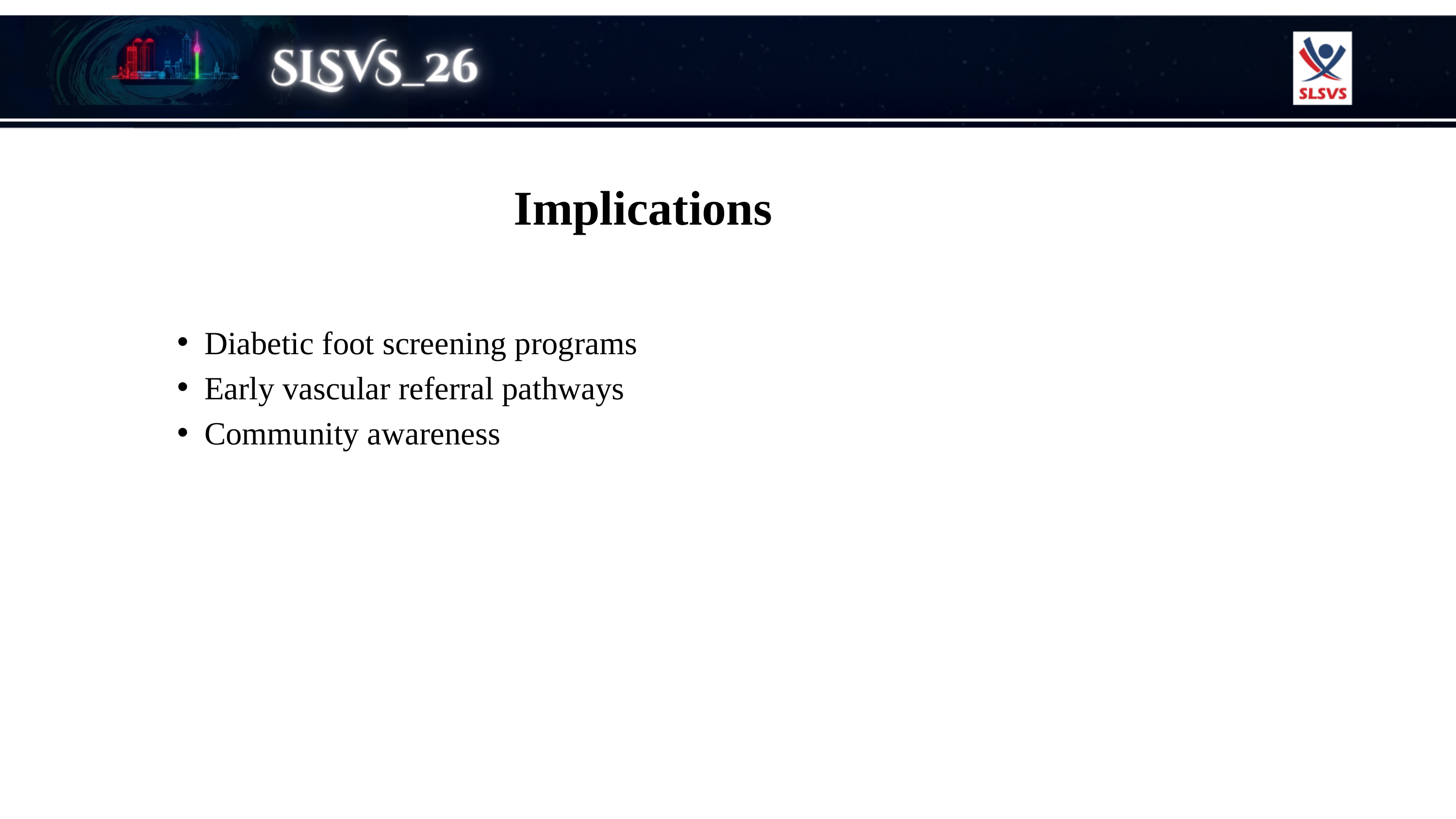

Implications
Diabetic foot screening programs
Early vascular referral pathways
Community awareness